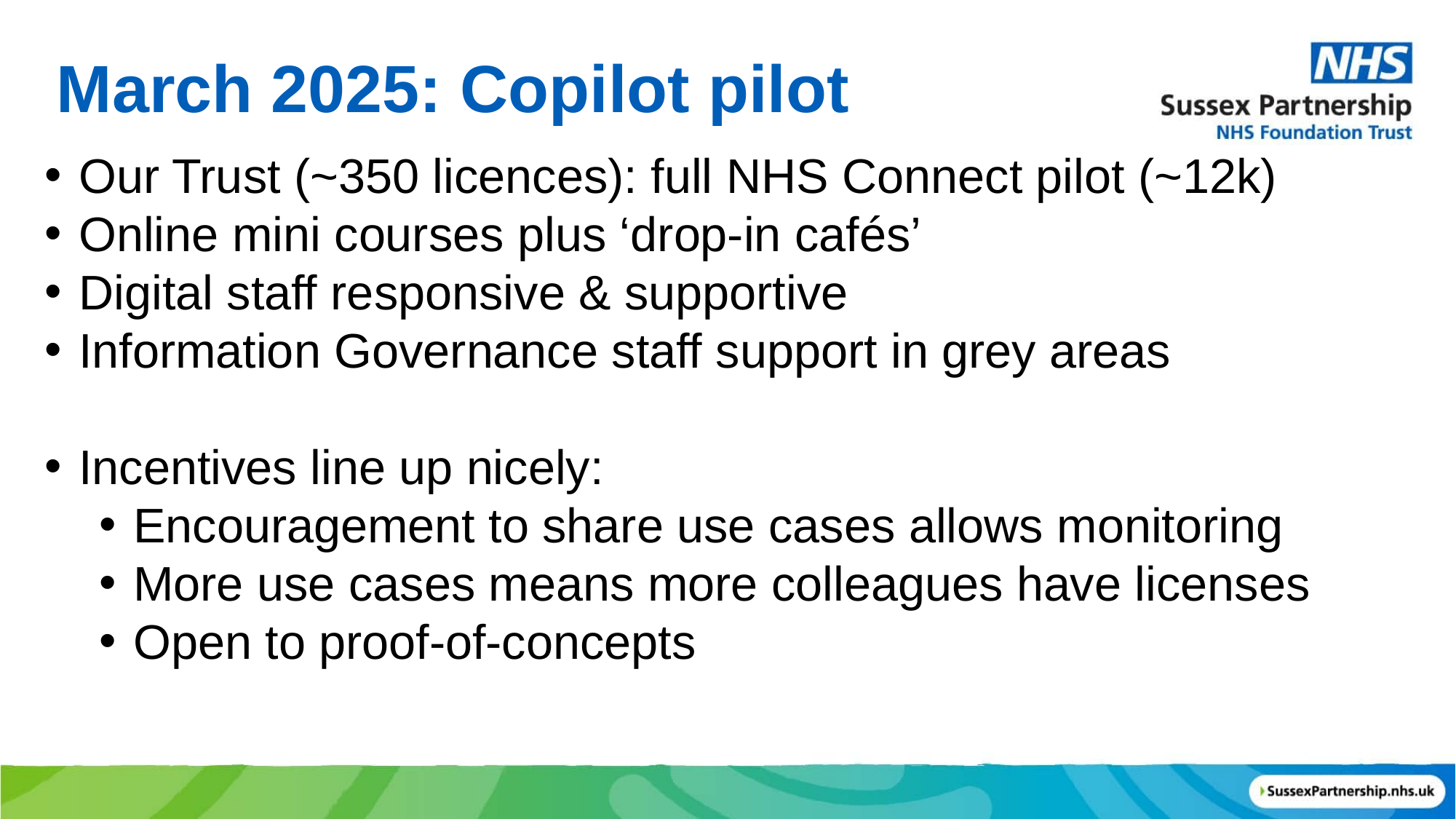

# March 2025: Copilot pilot
Our Trust (~350 licences): full NHS Connect pilot (~12k)
Online mini courses plus ‘drop-in cafés’
Digital staff responsive & supportive
Information Governance staff support in grey areas

Incentives line up nicely:
Encouragement to share use cases allows monitoring
More use cases means more colleagues have licenses
Open to proof-of-concepts